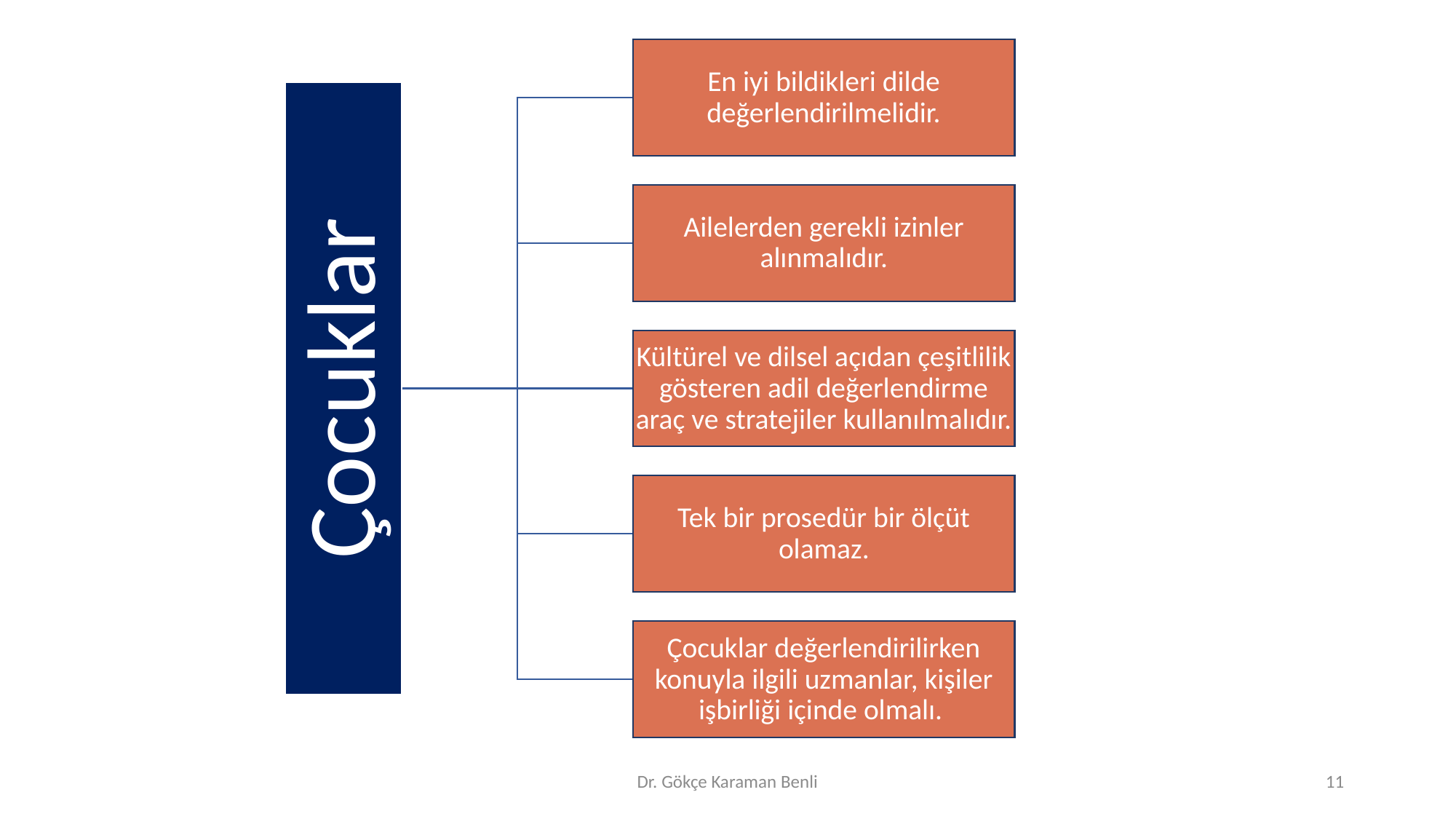

Çocuklar
En iyi bildikleri dilde değerlendirilmelidir.
Ailelerden gerekli izinler alınmalıdır.
Kültürel ve dilsel açıdan çeşitlilik gösteren adil değerlendirme araç ve stratejiler kullanılmalıdır.
Tek bir prosedür bir ölçüt olamaz.
Çocuklar değerlendirilirken konuyla ilgili uzmanlar, kişiler işbirliği içinde olmalı.
Dr. Gökçe Karaman Benli
11